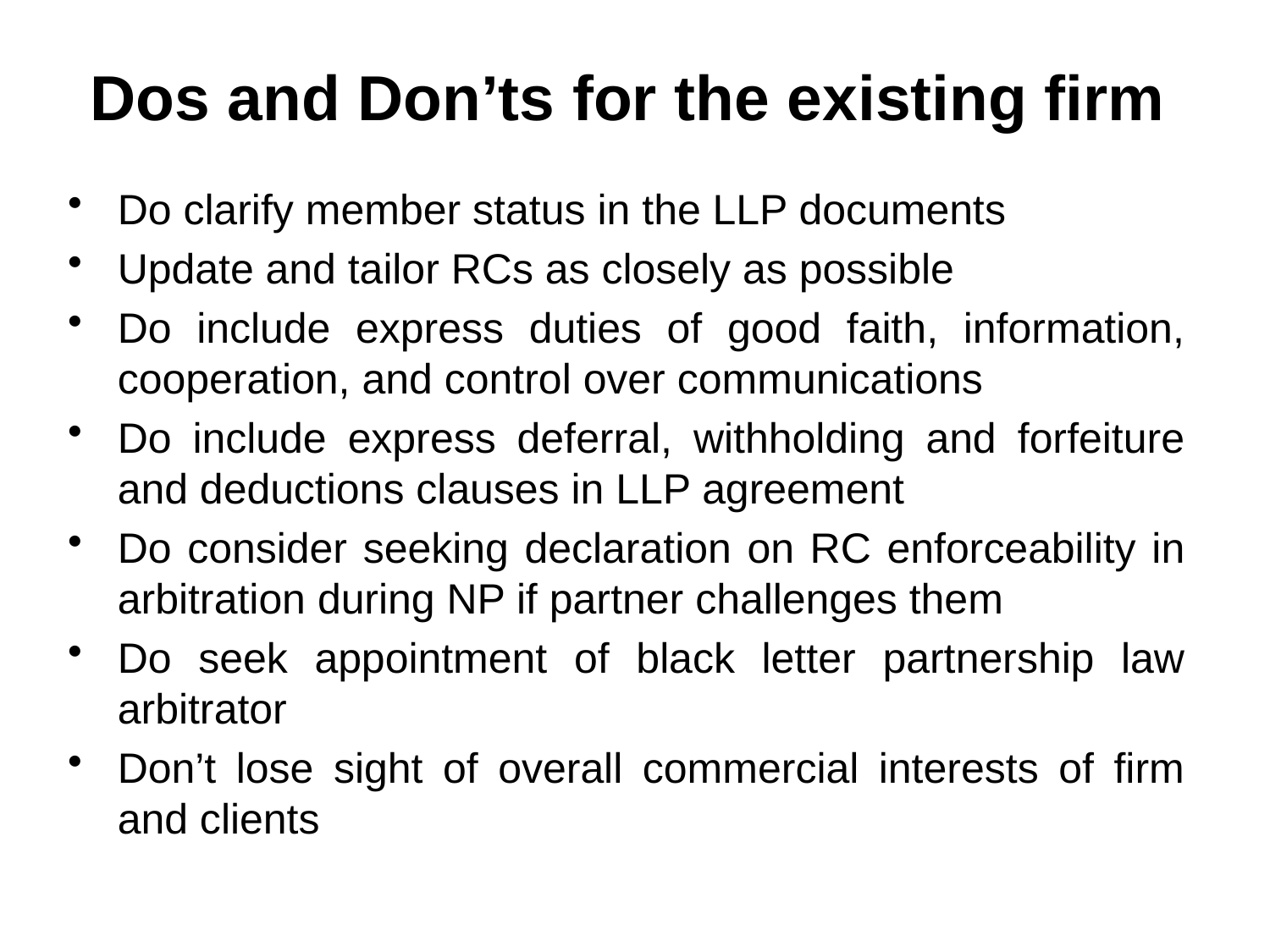

# Dos and Don’ts for the existing firm
Do clarify member status in the LLP documents
Update and tailor RCs as closely as possible
Do include express duties of good faith, information, cooperation, and control over communications
Do include express deferral, withholding and forfeiture and deductions clauses in LLP agreement
Do consider seeking declaration on RC enforceability in arbitration during NP if partner challenges them
Do seek appointment of black letter partnership law arbitrator
Don’t lose sight of overall commercial interests of firm and clients